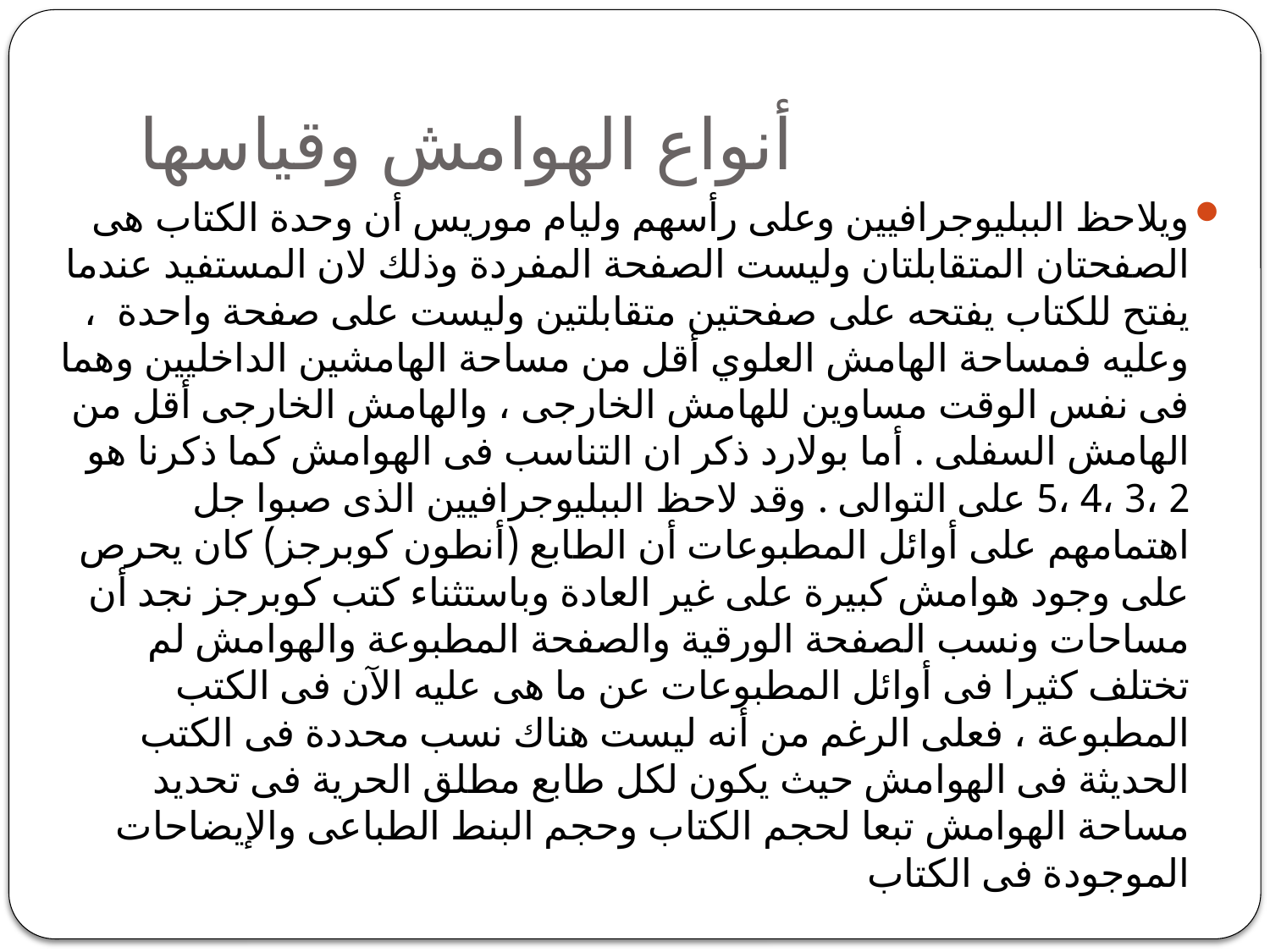

# أنواع الهوامش وقياسها
ويلاحظ الببليوجرافيين وعلى رأسهم وليام موريس أن وحدة الكتاب هى الصفحتان المتقابلتان وليست الصفحة المفردة وذلك لان المستفيد عندما يفتح للكتاب يفتحه على صفحتين متقابلتين وليست على صفحة واحدة  ، وعليه فمساحة الهامش العلوي أقل من مساحة الهامشين الداخليين وهما فى نفس الوقت مساوين للهامش الخارجى ، والهامش الخارجى أقل من الهامش السفلى . أما بولارد ذكر ان التناسب فى الهوامش كما ذكرنا هو 2 ،3 ،4 ،5 على التوالى . وقد لاحظ الببليوجرافيين الذى صبوا جل اهتمامهم على أوائل المطبوعات أن الطابع (أنطون كوبرجز) كان يحرص على وجود هوامش كبيرة على غير العادة وباستثناء كتب كوبرجز نجد أن مساحات ونسب الصفحة الورقية والصفحة المطبوعة والهوامش لم تختلف كثيرا فى أوائل المطبوعات عن ما هى عليه الآن فى الكتب المطبوعة ، فعلى الرغم من أنه ليست هناك نسب محددة فى الكتب الحديثة فى الهوامش حيث يكون لكل طابع مطلق الحرية فى تحديد مساحة الهوامش تبعا لحجم الكتاب وحجم البنط الطباعى والإيضاحات الموجودة فى الكتاب